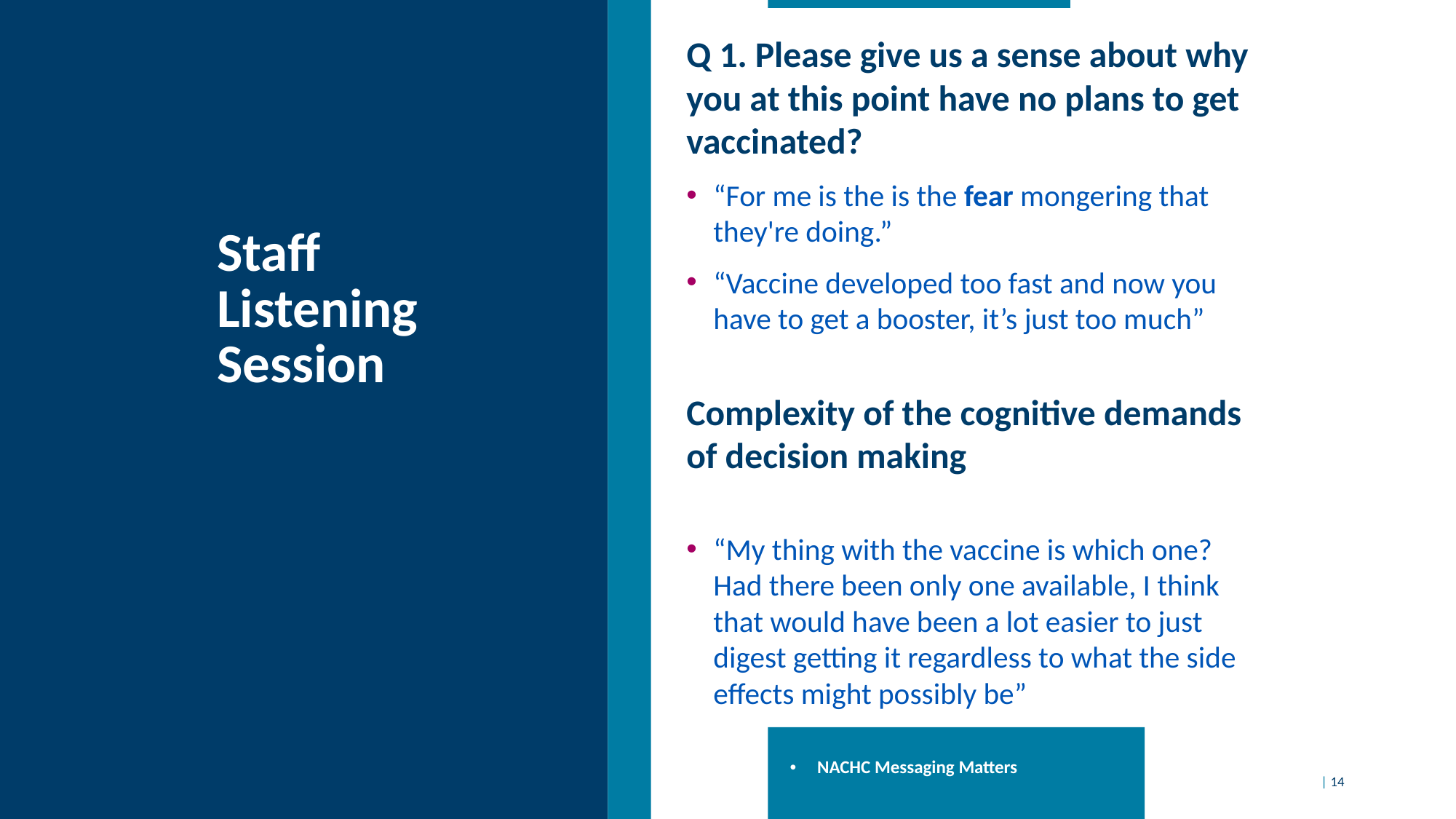

Q 1. Please give us a sense about why you at this point have no plans to get vaccinated?
“For me is the is the fear mongering that they're doing.”
“Vaccine developed too fast and now you have to get a booster, it’s just too much”

Complexity of the cognitive demands of decision making

“My thing with the vaccine is which one?  Had there been only one available, I think that would have been a lot easier to just digest getting it regardless to what the side effects might possibly be”
# Staff Listening Session
NACHC Messaging Matters
| 14